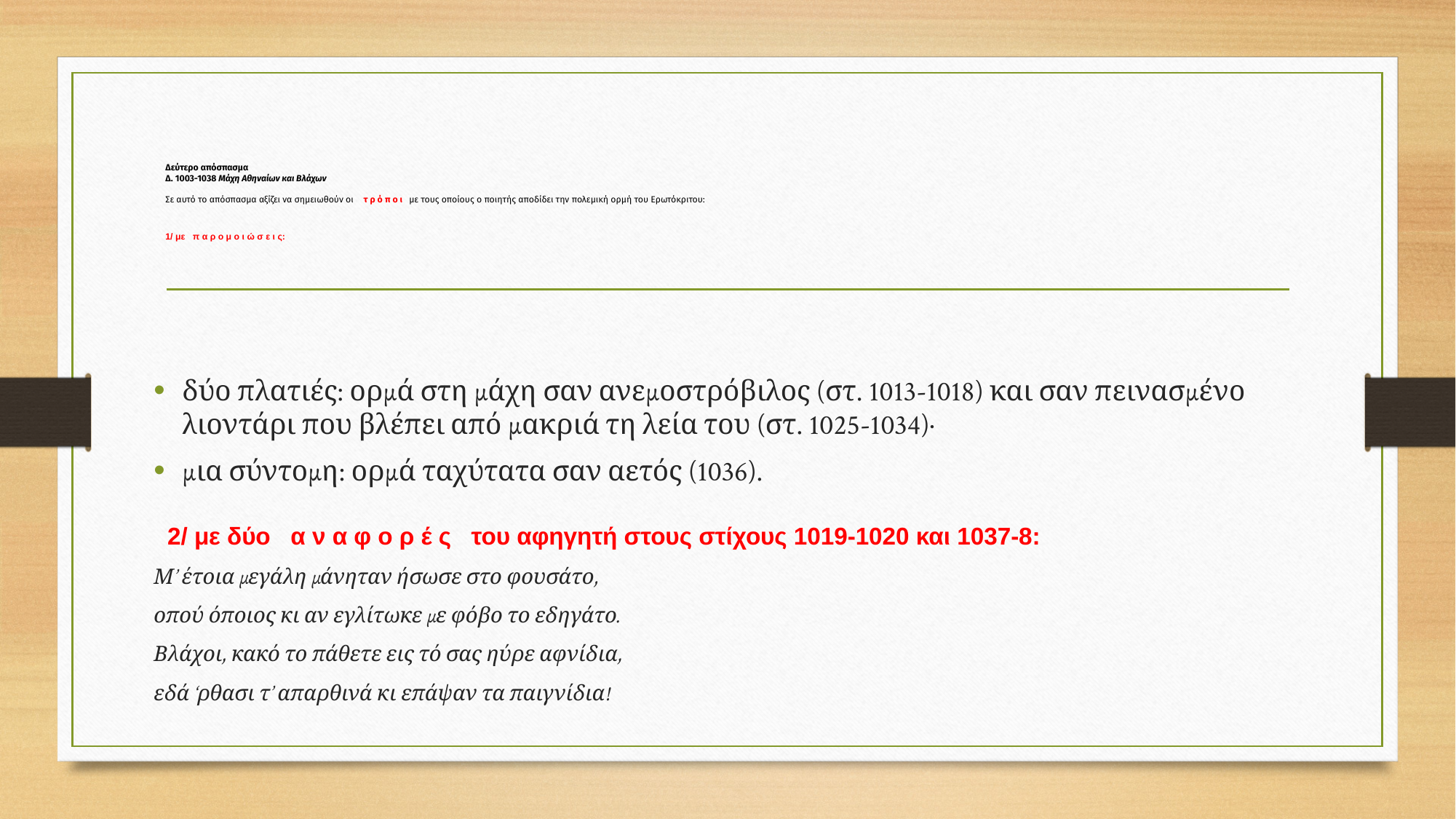

# Δεύτερο απόσπασμα Δ. 1003-1038 Μάχη Αθηναίων και Βλάχων Σε αυτό το απόσπασμα αξίζει να σημειωθούν οι    τ ρ ό π ο ι   με τους οποίους ο ποιητής αποδίδει την πολεμική ορμή του Ερωτόκριτου: 1/ με   π α ρ ο μ ο ι ώ σ ε ι ς:
δύο πλατιές: ορμά στη μάχη σαν ανεμοστρόβιλος (στ. 1013-1018) και σαν πεινασμένο λιοντάρι που βλέπει από μακριά τη λεία του (στ. 1025-1034)·
μια σύντομη: ορμά ταχύτατα σαν αετός (1036).
  2/ με δύο   α ν α φ ο ρ έ ς   του αφηγητή στους στίχους 1019-1020 και 1037-8:
Μ’ έτοια μεγάλη μάνηταν ήσωσε στο φουσάτο,
οπού όποιος κι αν εγλίτωκε με φόβο το εδηγάτο.
Βλάχοι, κακό το πάθετε εις τό σας ηύρε αφνίδια,
εδά ‘ρθασι τ’ απαρθινά κι επάψαν τα παιγνίδια!